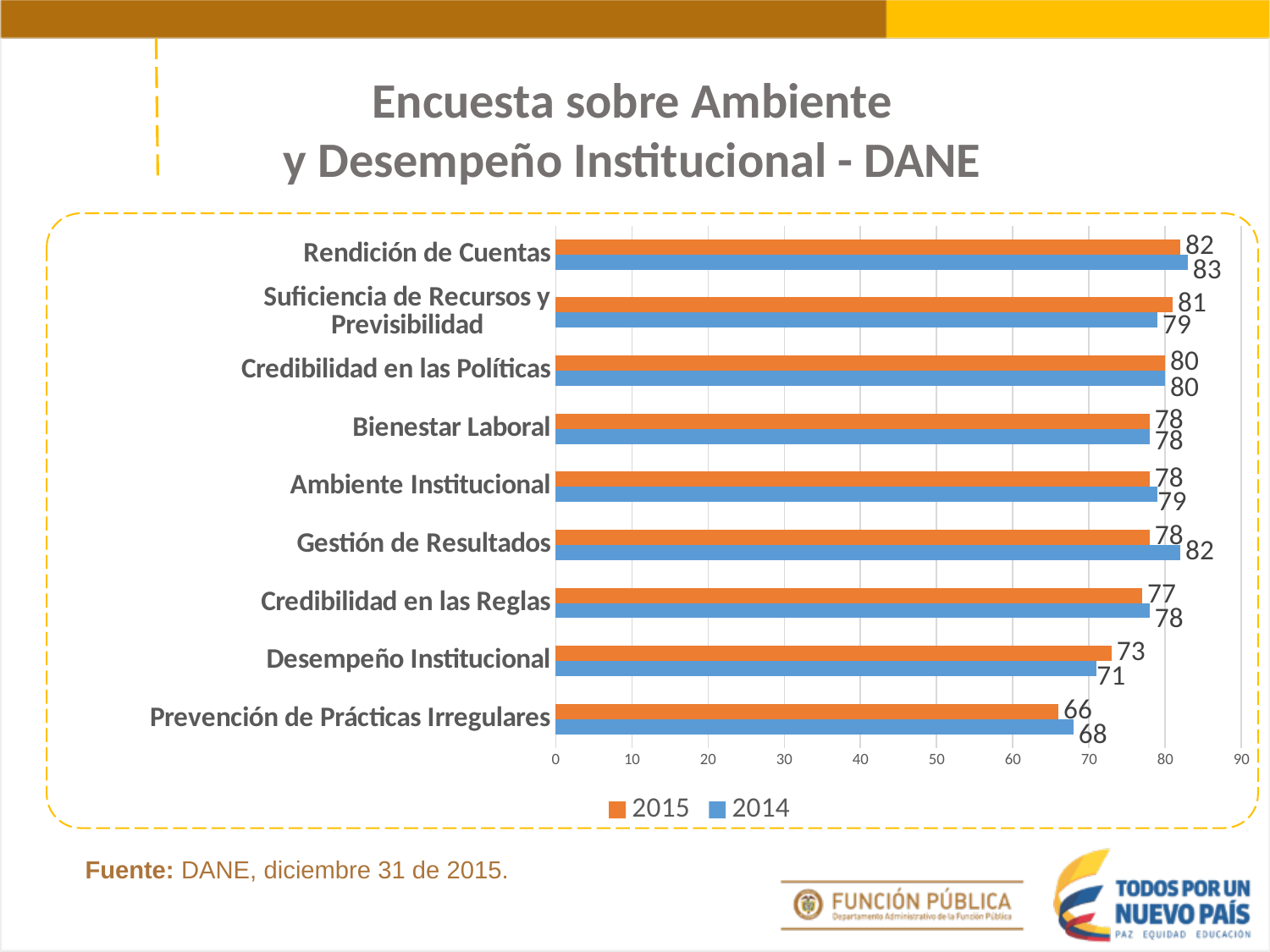

Encuesta sobre Ambiente
y Desempeño Institucional - DANE

### Chart

| Category | 2014 | 2015 |
|---|---|---|
| Prevención de Prácticas Irregulares | 68.0 | 66.0 |
| Desempeño Institucional | 71.0 | 73.0 |
| Credibilidad en las Reglas | 78.0 | 77.0 |
| Gestión de Resultados | 82.0 | 78.0 |
| Ambiente Institucional | 79.0 | 78.0 |
| Bienestar Laboral | 78.0 | 78.0 |
| Credibilidad en las Políticas | 80.0 | 80.0 |
| Suficiencia de Recursos y Previsibilidad | 79.0 | 81.0 |
| Rendición de Cuentas | 83.0 | 82.0 |
Fuente: DANE, diciembre 31 de 2015.